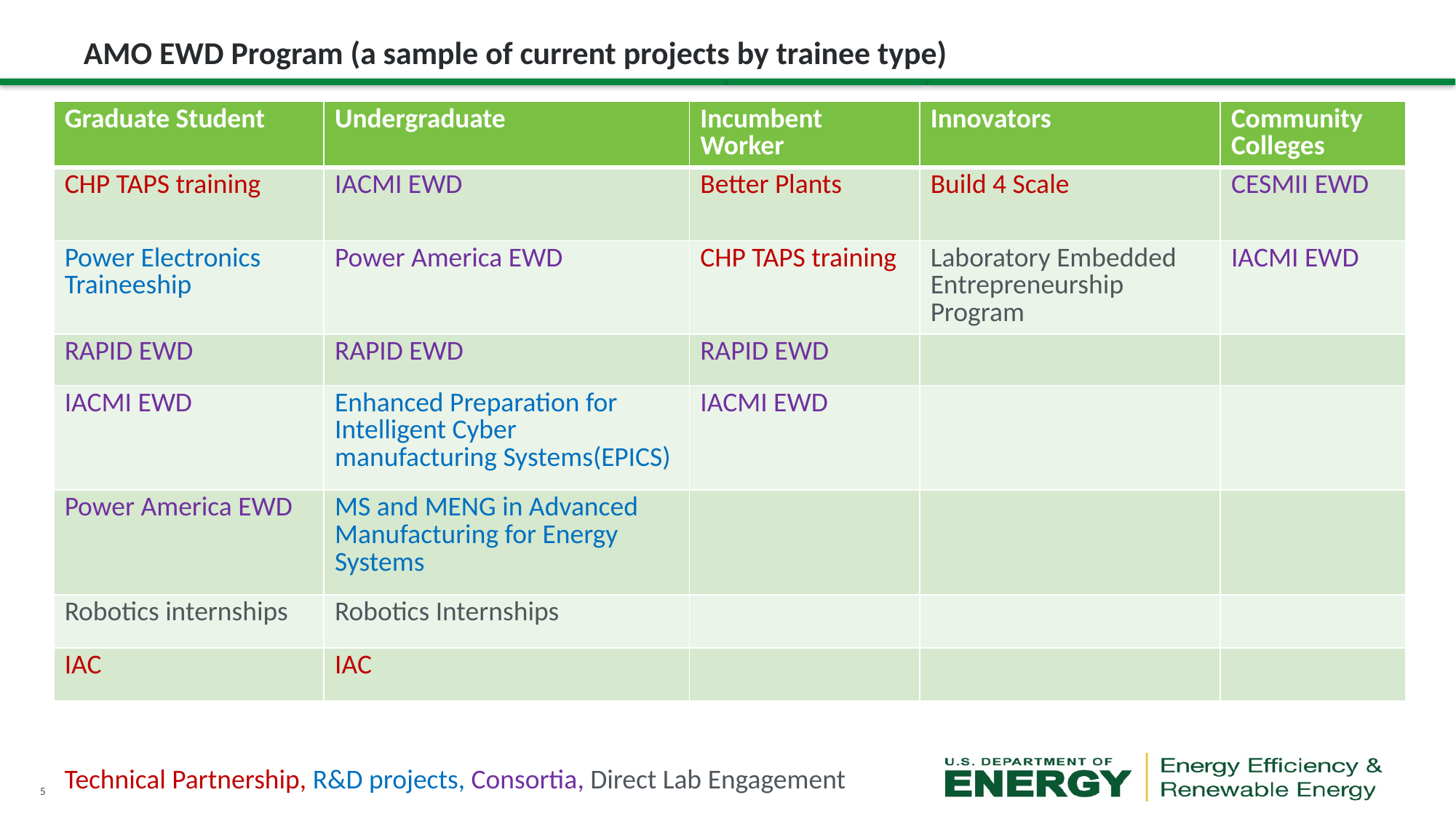

# AMO EWD Program (a sample of current projects by trainee type)
| Graduate Student | Undergraduate | Incumbent Worker | Innovators | Community Colleges |
| --- | --- | --- | --- | --- |
| CHP TAPS training | IACMI EWD | Better Plants | Build 4 Scale | CESMII EWD |
| Power Electronics Traineeship | Power America EWD | CHP TAPS training | Laboratory Embedded Entrepreneurship Program | IACMI EWD |
| RAPID EWD | RAPID EWD | RAPID EWD |  |  |
| IACMI EWD | Enhanced Preparation for Intelligent Cyber manufacturing Systems(EPICS) | IACMI EWD |  |  |
| Power America EWD | MS and MENG in Advanced Manufacturing for Energy Systems |  |  |  |
| Robotics internships | Robotics Internships |  |  |  |
| IAC | IAC |  |  |  |
Technical Partnership, R&D projects, Consortia, Direct Lab Engagement